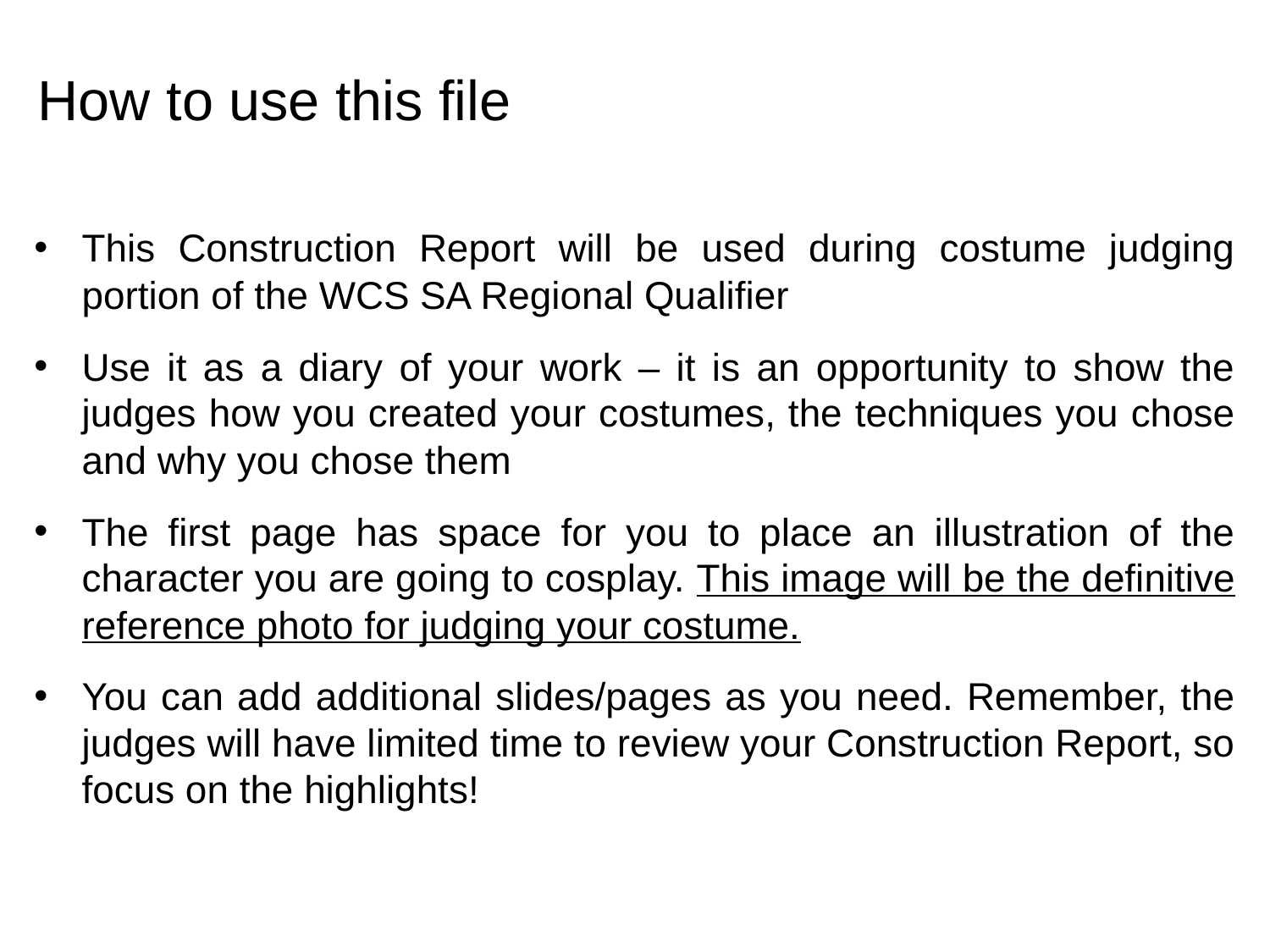

How to use this file
This Construction Report will be used during costume judging portion of the WCS SA Regional Qualifier

Use it as a diary of your work – it is an opportunity to show the judges how you created your costumes, the techniques you chose and why you chose them

The first page has space for you to place an illustration of the character you are going to cosplay. This image will be the definitive reference photo for judging your costume.

You can add additional slides/pages as you need. Remember, the judges will have limited time to review your Construction Report, so focus on the highlights!